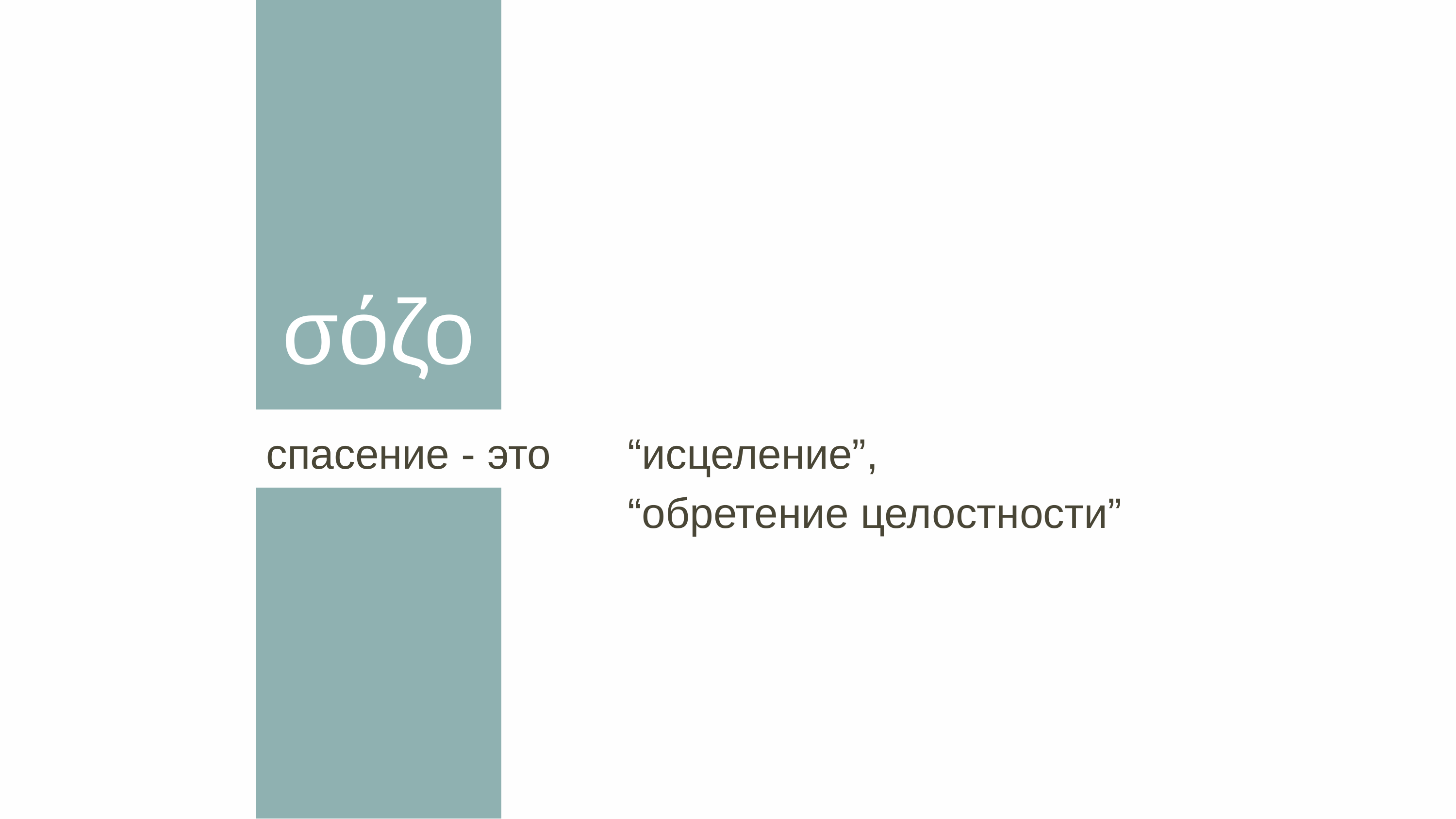

σόζο
спасение - это
“исцеление”,
“обретение целостности”